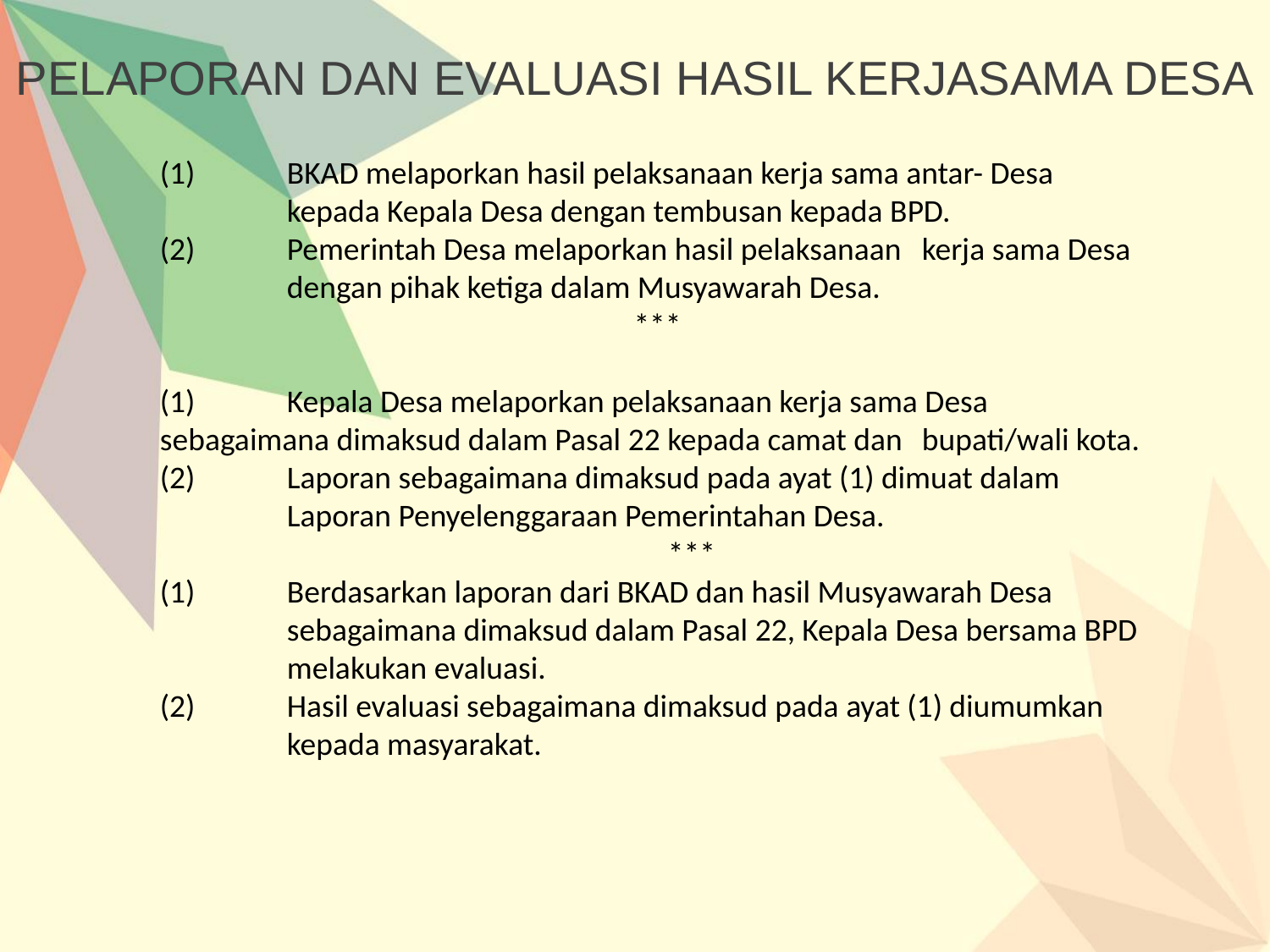

PELAPORAN DAN EVALUASI HASIL KERJASAMA DESA
(1)	BKAD melaporkan hasil pelaksanaan kerja sama antar- Desa 	kepada Kepala Desa dengan tembusan kepada BPD.
(2)	Pemerintah Desa melaporkan hasil pelaksanaan	kerja sama Desa 	dengan pihak ketiga dalam Musyawarah Desa.
***

(1)	Kepala Desa melaporkan pelaksanaan kerja sama Desa 	sebagaimana dimaksud dalam Pasal 22 kepada camat dan 	bupati/wali kota.
(2)	Laporan sebagaimana dimaksud pada ayat (1) dimuat dalam 	Laporan Penyelenggaraan Pemerintahan Desa.
				***
(1)	Berdasarkan laporan dari BKAD dan hasil Musyawarah Desa 	sebagaimana dimaksud dalam Pasal 22, Kepala Desa bersama BPD 	melakukan evaluasi.
(2)	Hasil evaluasi sebagaimana dimaksud pada ayat (1) diumumkan 	kepada masyarakat.